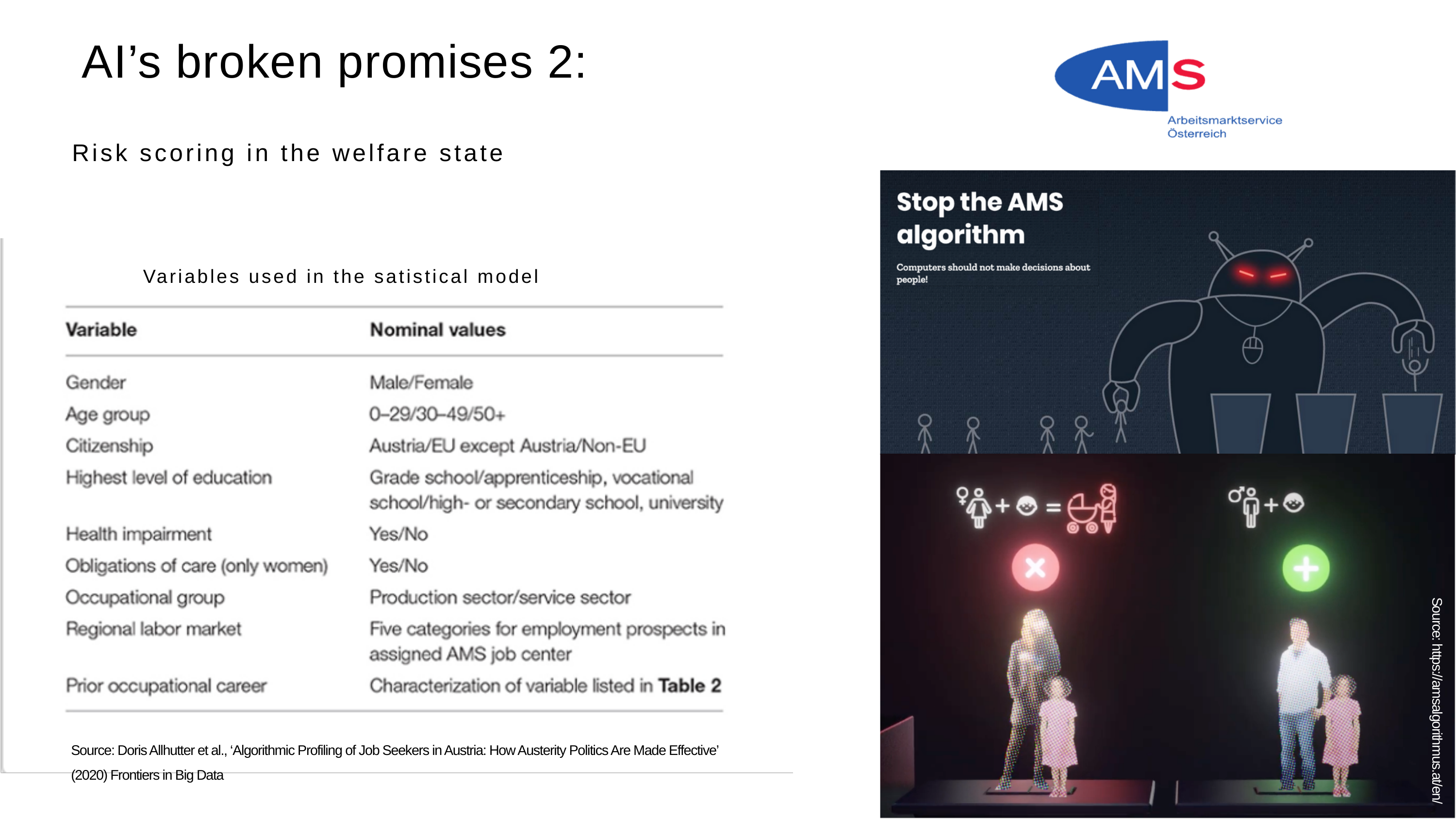

AI’s broken promises 2:

Risk scoring in the welfare state

Variables used in the satistical model

Source: https://amsalgorithmus.at/en/
Source: Doris Allhutter et al., ‘Algorithmic Profiling of Job Seekers in Austria: How Austerity Politics Are Made Effective’ (2020) Frontiers in Big Data